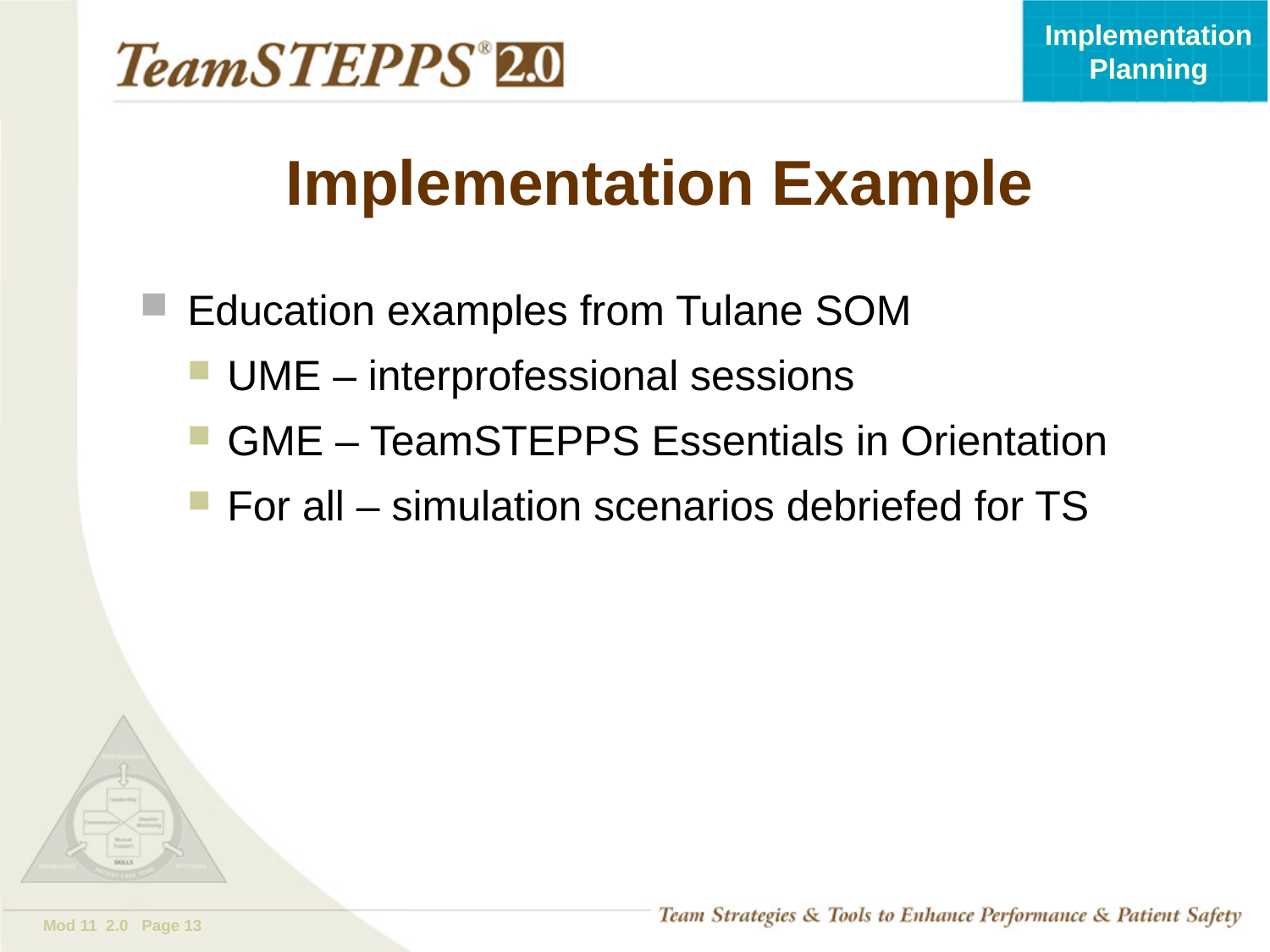

# Implementation Example
Education examples from Tulane SOM
UME – interprofessional sessions
GME – TeamSTEPPS Essentials in Orientation
For all – simulation scenarios debriefed for TS